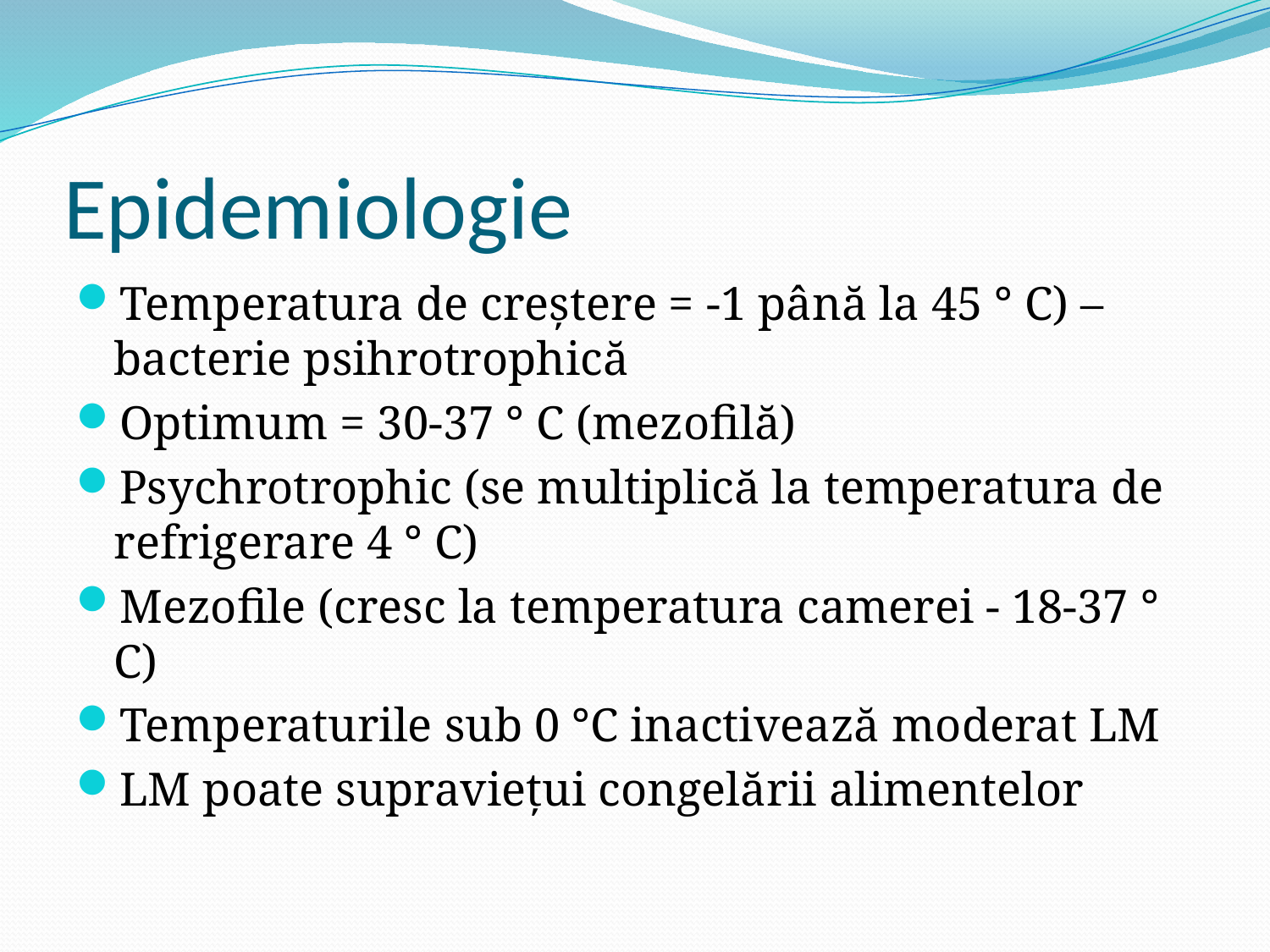

# Epidemiologie
Temperatura de creștere = -1 până la 45 ° C) – bacterie psihrotrophică
Optimum = 30-37 ° C (mezofilă)
Psychrotrophic (se multiplică la temperatura de refrigerare 4 ° C)
Mezofile (cresc la temperatura camerei - 18-37 ° C)
Temperaturile sub 0 °C inactivează moderat LM
LM poate supraviețui congelării alimentelor